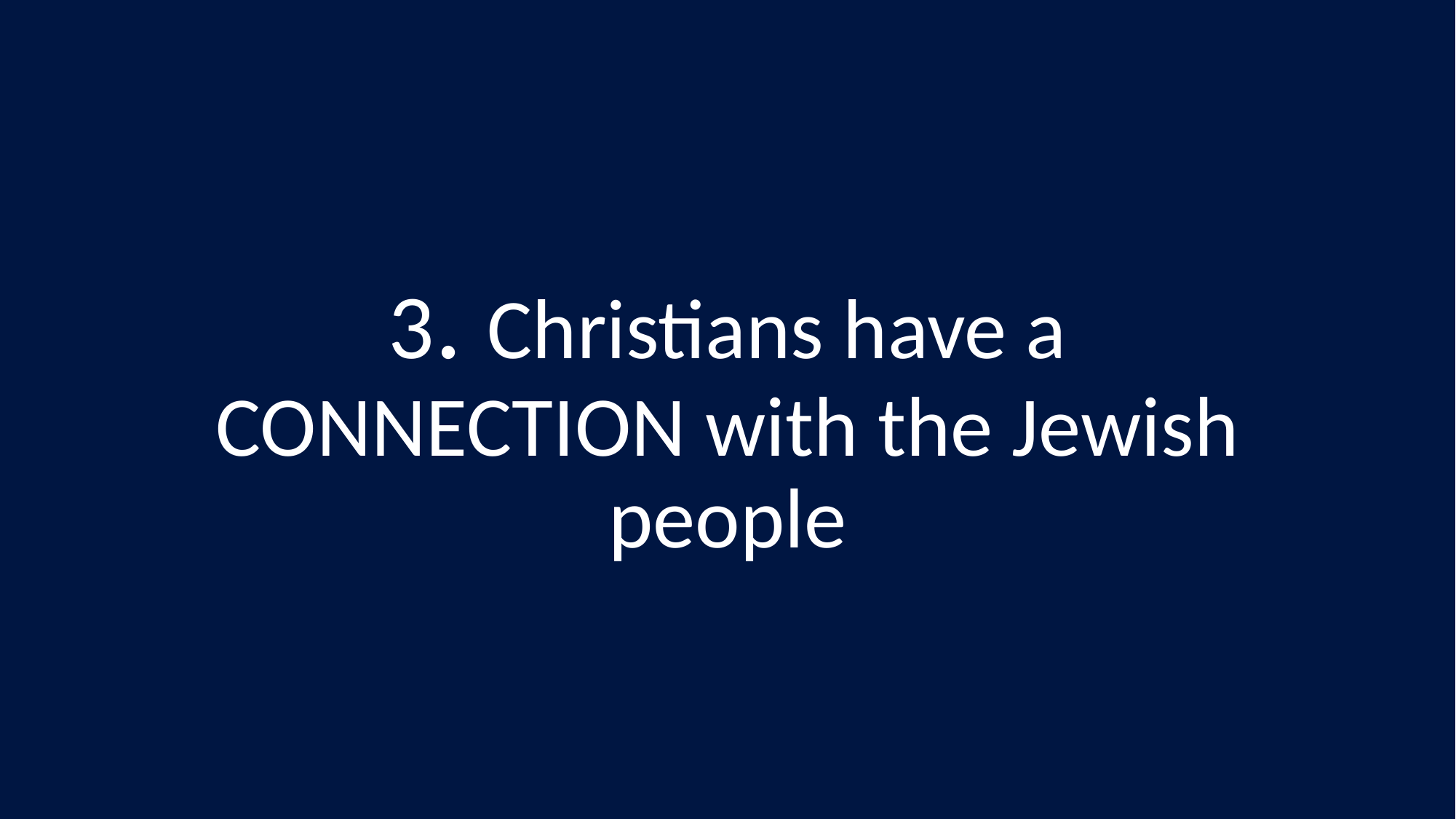

3. Christians have a CONNECTION with the Jewish people